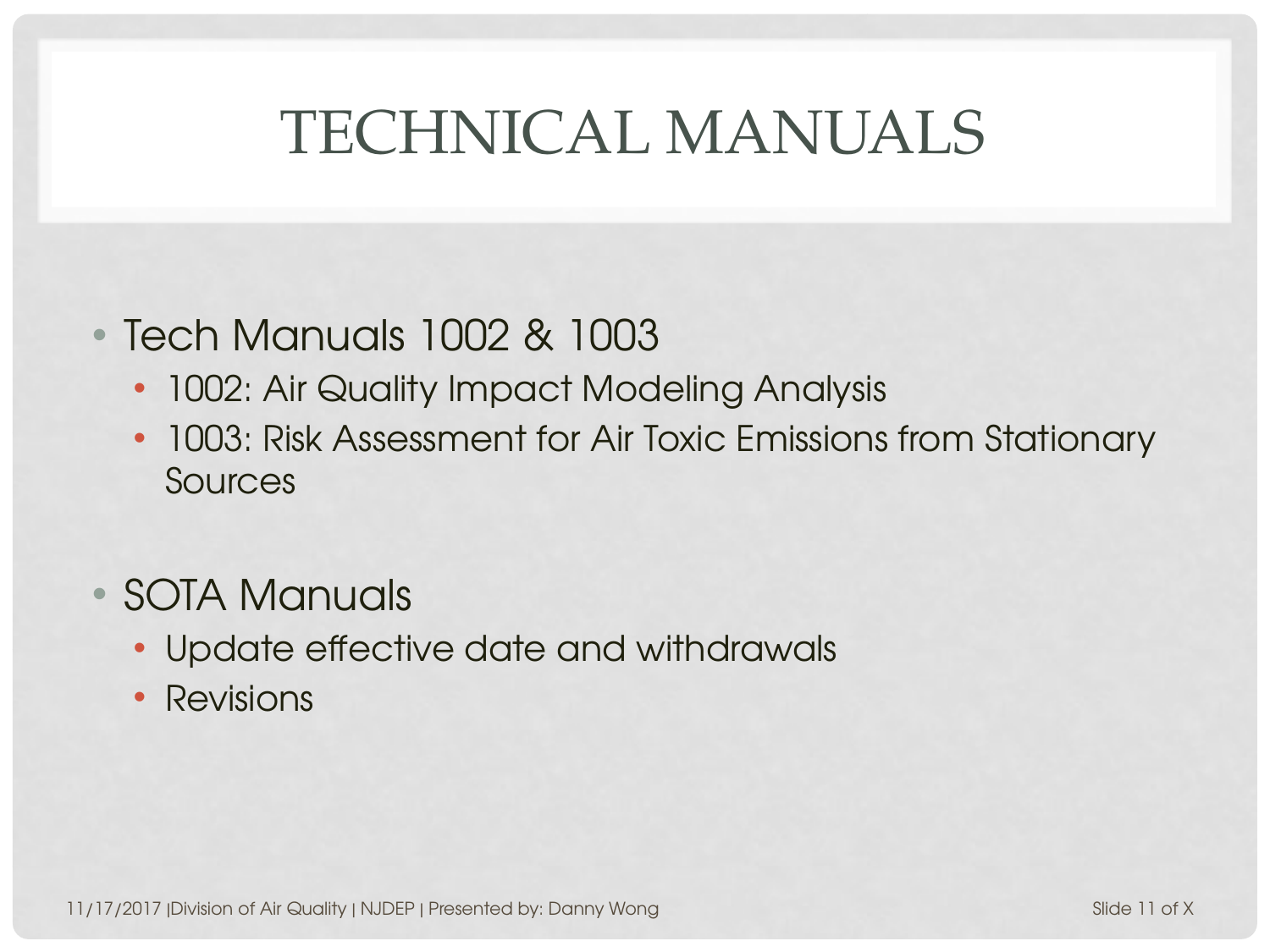

# Technical manuals

Tech Manuals 1002 & 1003
1002: Air Quality Impact Modeling Analysis
1003: Risk Assessment for Air Toxic Emissions from Stationary Sources

SOTA Manuals
Update effective date and withdrawals
Revisions
11/17/2017 |Division of Air Quality | NJDEP | Presented by: Danny Wong
Slide 11 of X